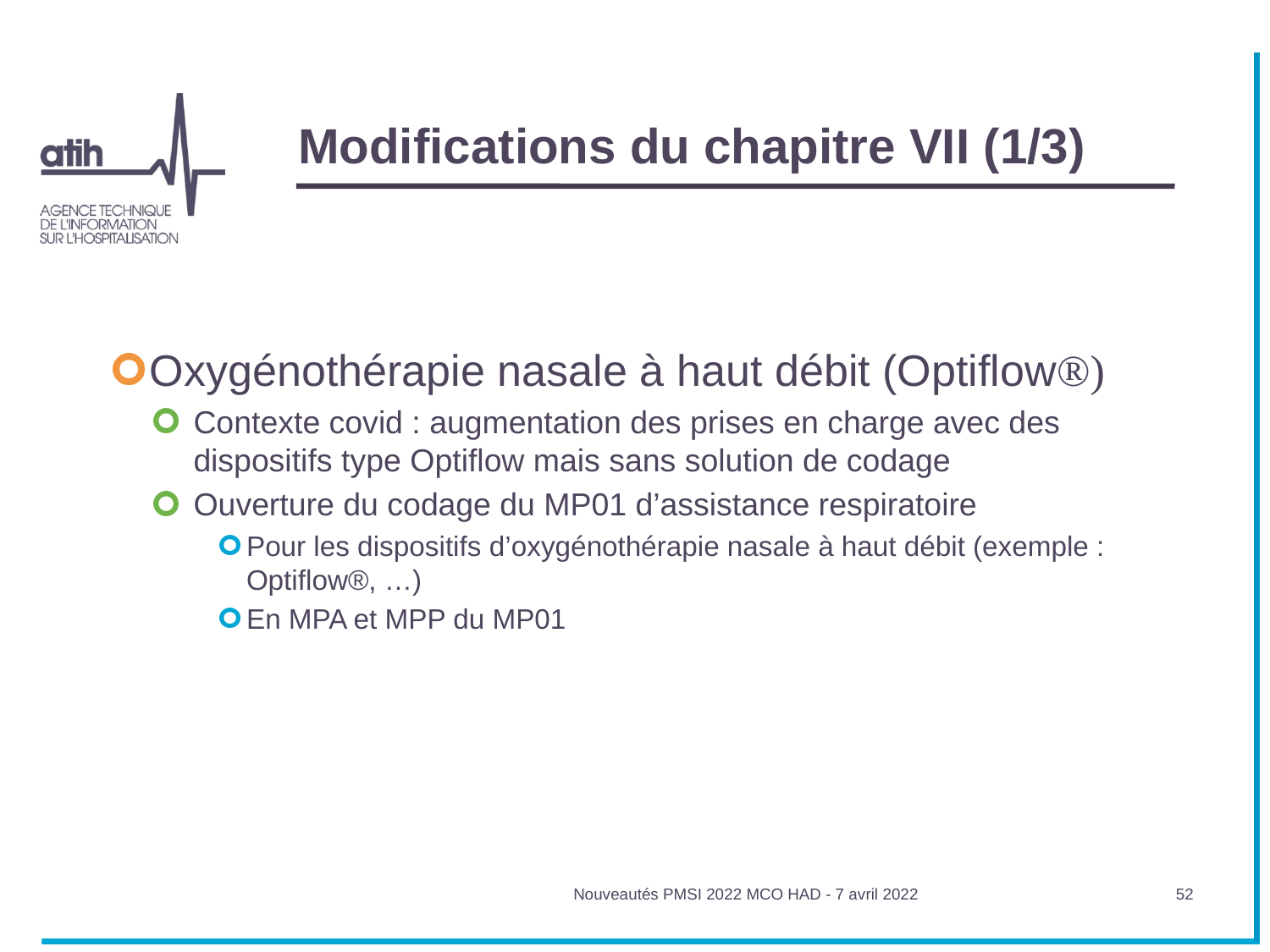

# Modifications du chapitre VII (1/3)
Oxygénothérapie nasale à haut débit (Optiflow®)
Contexte covid : augmentation des prises en charge avec des dispositifs type Optiflow mais sans solution de codage
Ouverture du codage du MP01 d’assistance respiratoire
Pour les dispositifs d’oxygénothérapie nasale à haut débit (exemple : Optiflow®, …)
En MPA et MPP du MP01

Nouveautés PMSI 2022 MCO HAD - 7 avril 2022
52